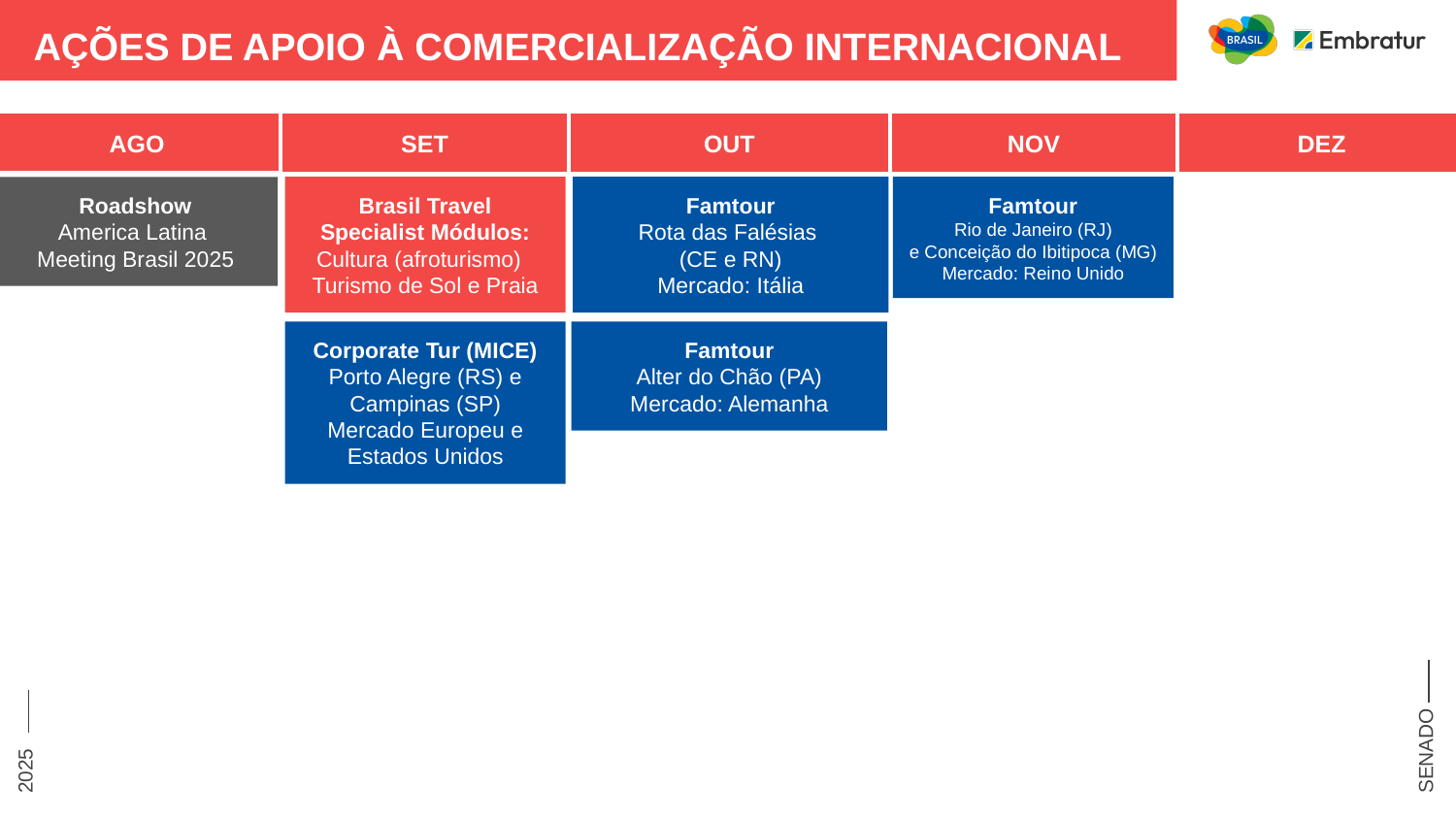

AÇÕES DE APOIO À COMERCIALIZAÇÃO INTERNACIONAL
| AGO | SET | OUT | NOV | DEZ |
| --- | --- | --- | --- | --- |
|  |  |  |  |  |
|  |  |  |  |  |
|  |  |  |  |  |
|  |  |  |  |  |
|  |  |  |  |  |
|  |  |  |  |  |
|  |  |  |  |  |
|  |  |  |  |  |
|  |  |  |  |  |
|  |  |  |  |  |
|  |  |  |  |  |
|  |  |  |  |  |
|  |  |  |  |  |
|  |  |  |  |  |
Roadshow
America Latina
Meeting Brasil 2025
Brasil Travel
Specialist Módulos:
Cultura (afroturismo)
Turismo de Sol e Praia
Famtour
Rota das Falésias
(CE e RN)
Mercado: Itália
Famtour
Rio de Janeiro (RJ)
e Conceição do Ibitipoca (MG)
Mercado: Reino Unido
Corporate Tur (MICE)
Porto Alegre (RS) e Campinas (SP)
Mercado Europeu e Estados Unidos
Famtour
Alter do Chão (PA)
Mercado: Alemanha